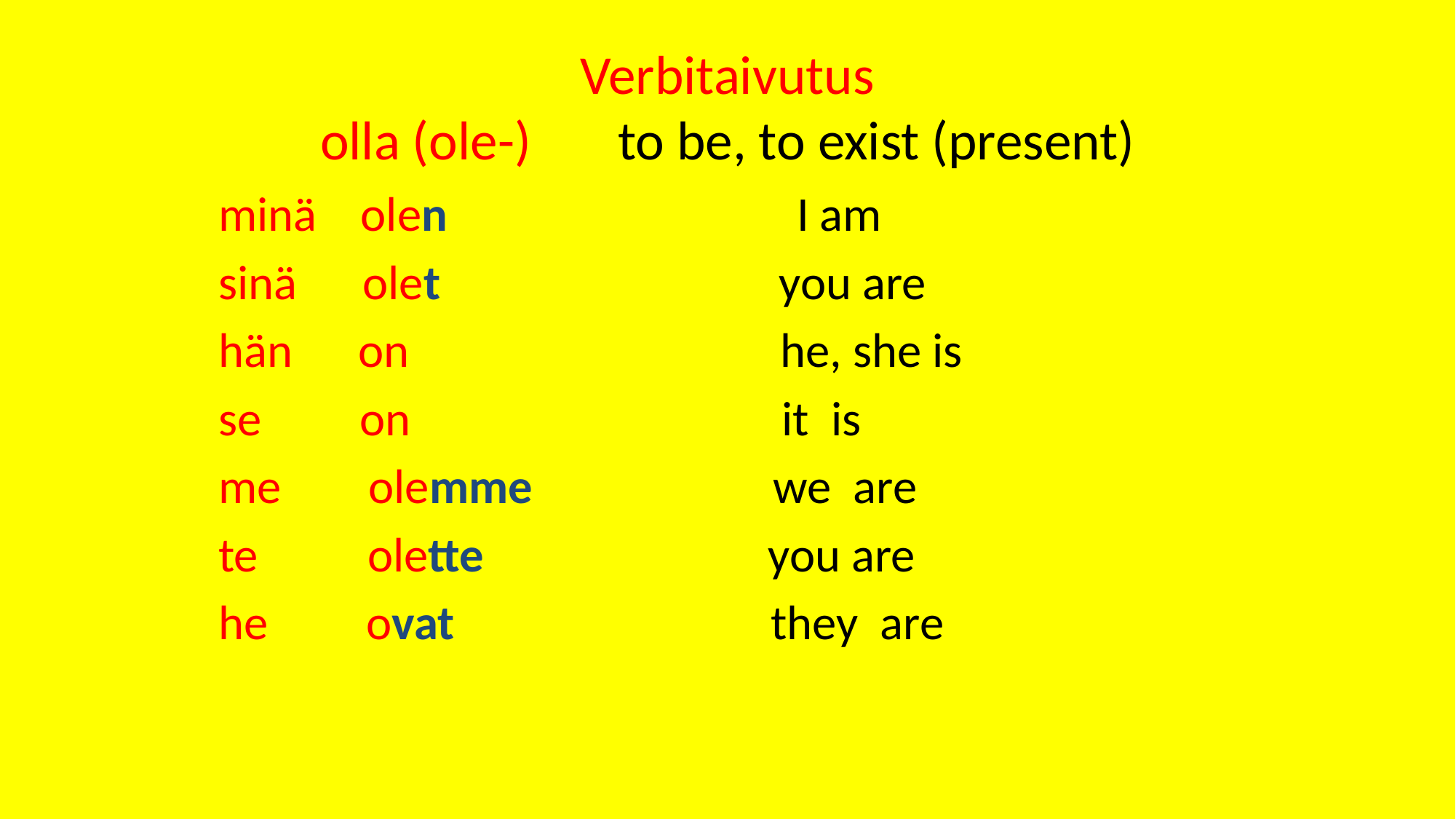

# Verbitaivutus olla (ole-)       to be, to exist (present)
minä    olen                                I am
sinä      olet                               you are
hän      on                                  he, she is
se         on                                  it  is
me        olemme                      we  are
te          olette                          you are
he         ovat                             they  are